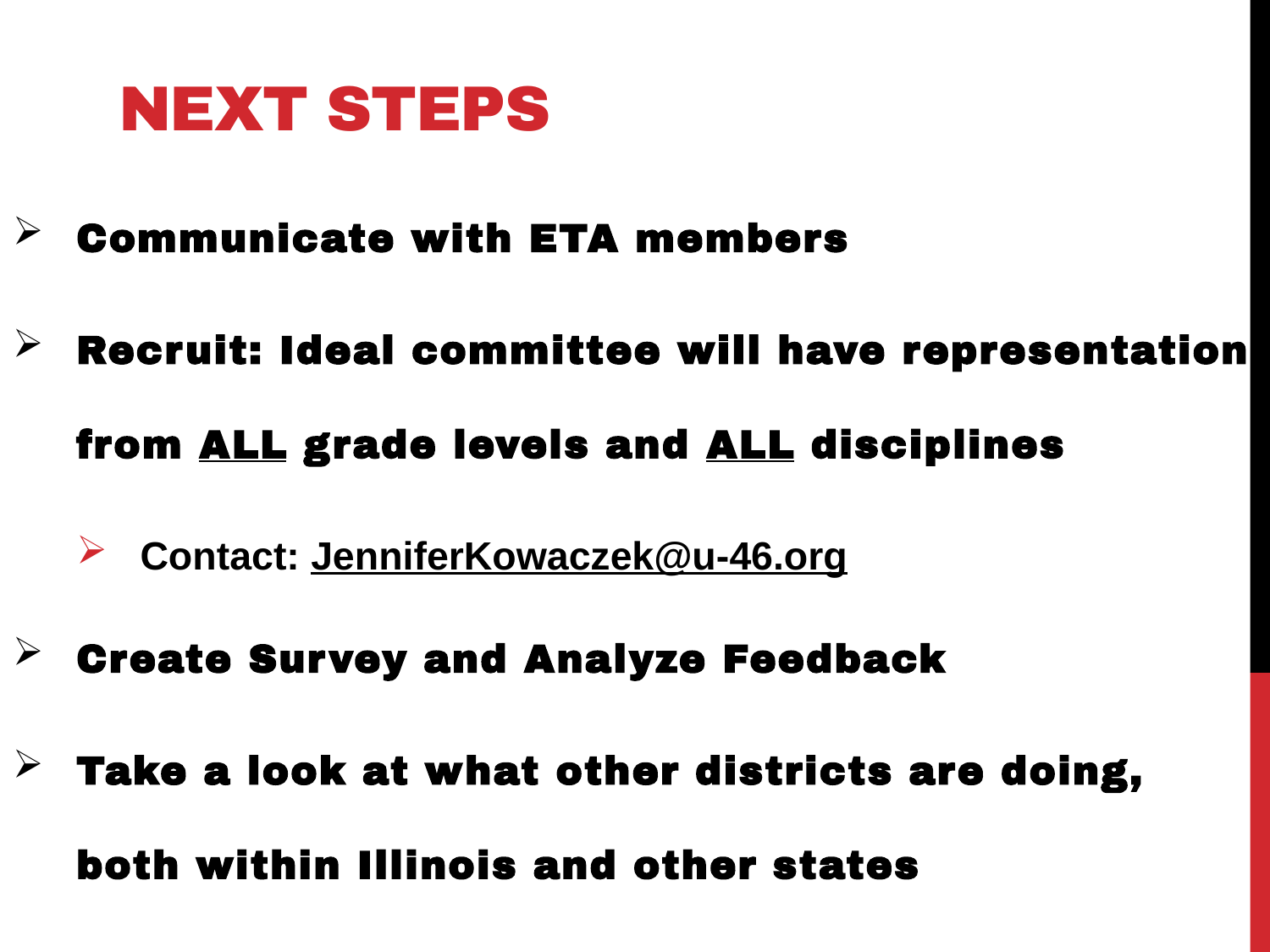

# Next Steps
Communicate with ETA members
Recruit: Ideal committee will have representation from ALL grade levels and ALL disciplines
Contact: JenniferKowaczek@u-46.org
Create Survey and Analyze Feedback
Take a look at what other districts are doing, both within Illinois and other states